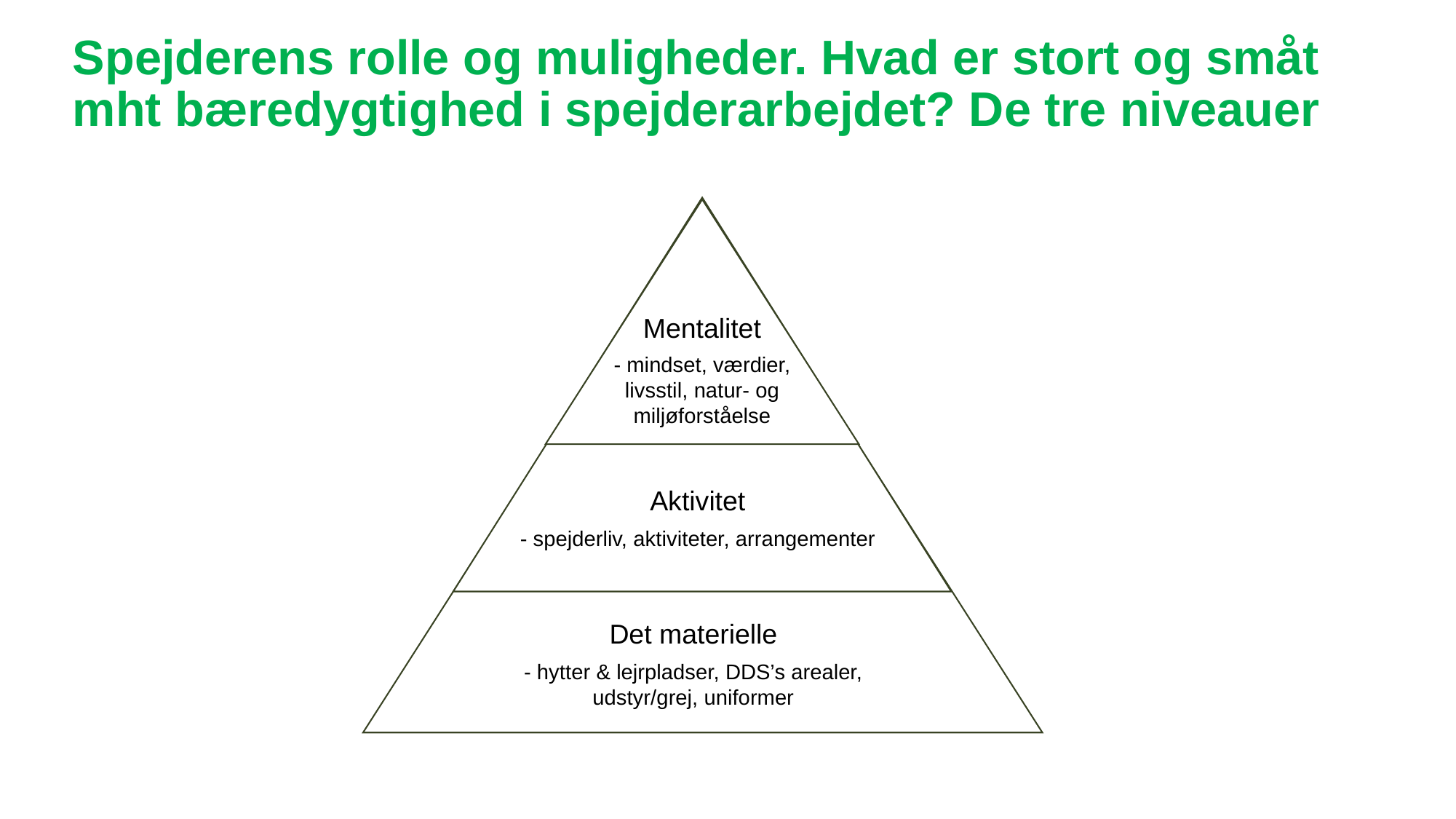

# Spejderens rolle og muligheder. Hvad er stort og småt mht bæredygtighed i spejderarbejdet? De tre niveauer

Mentalitet

- mindset, værdier, livsstil, natur- og miljøforståelse
Aktivitet

- spejderliv, aktiviteter, arrangementer
Det materielle

- hytter & lejrpladser, DDS’s arealer, udstyr/grej, uniformer